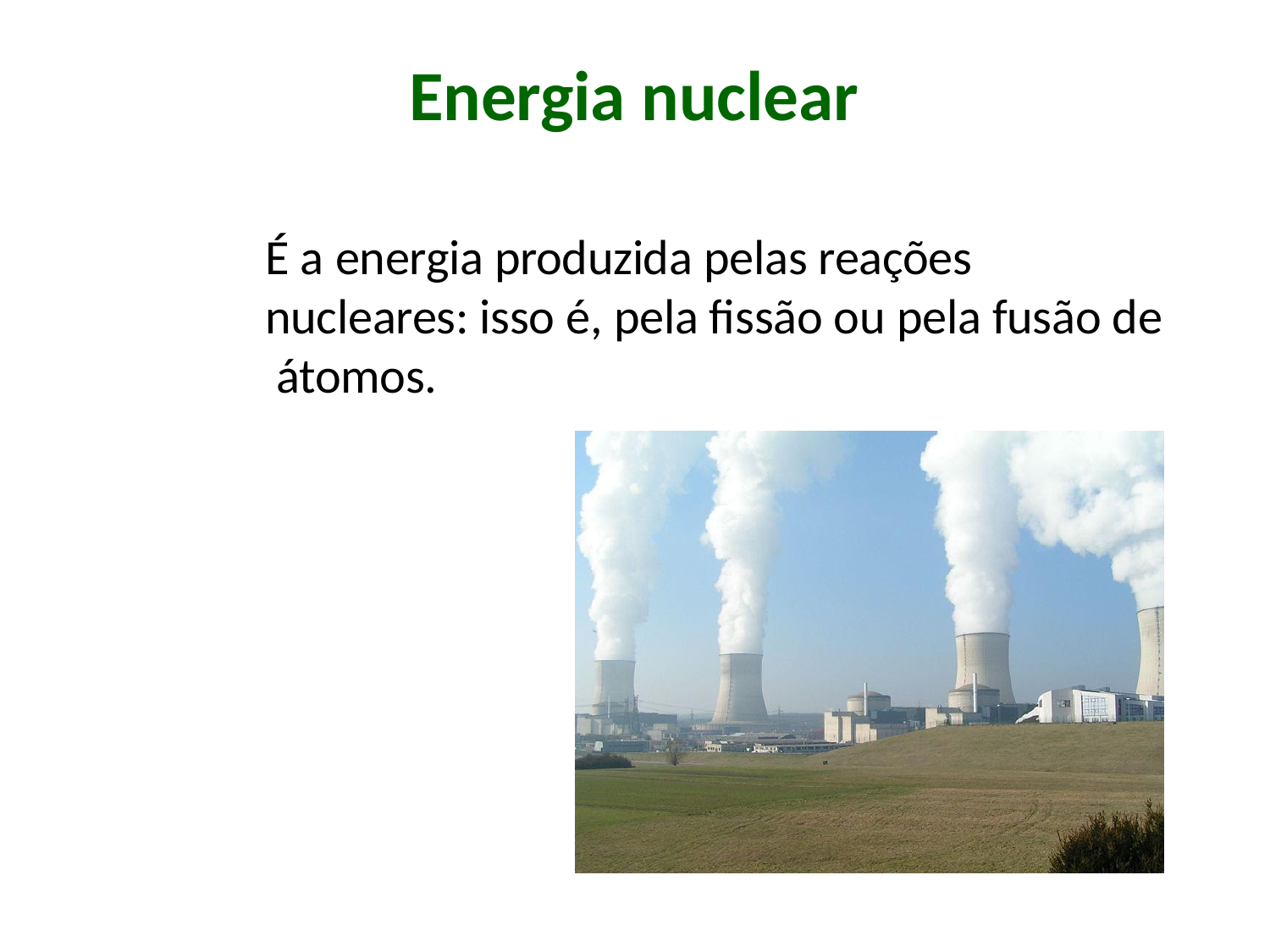

# Energia nuclear
É a energia produzida pelas reações  nucleares: isso é, pela fissão ou pela fusão de  átomos.